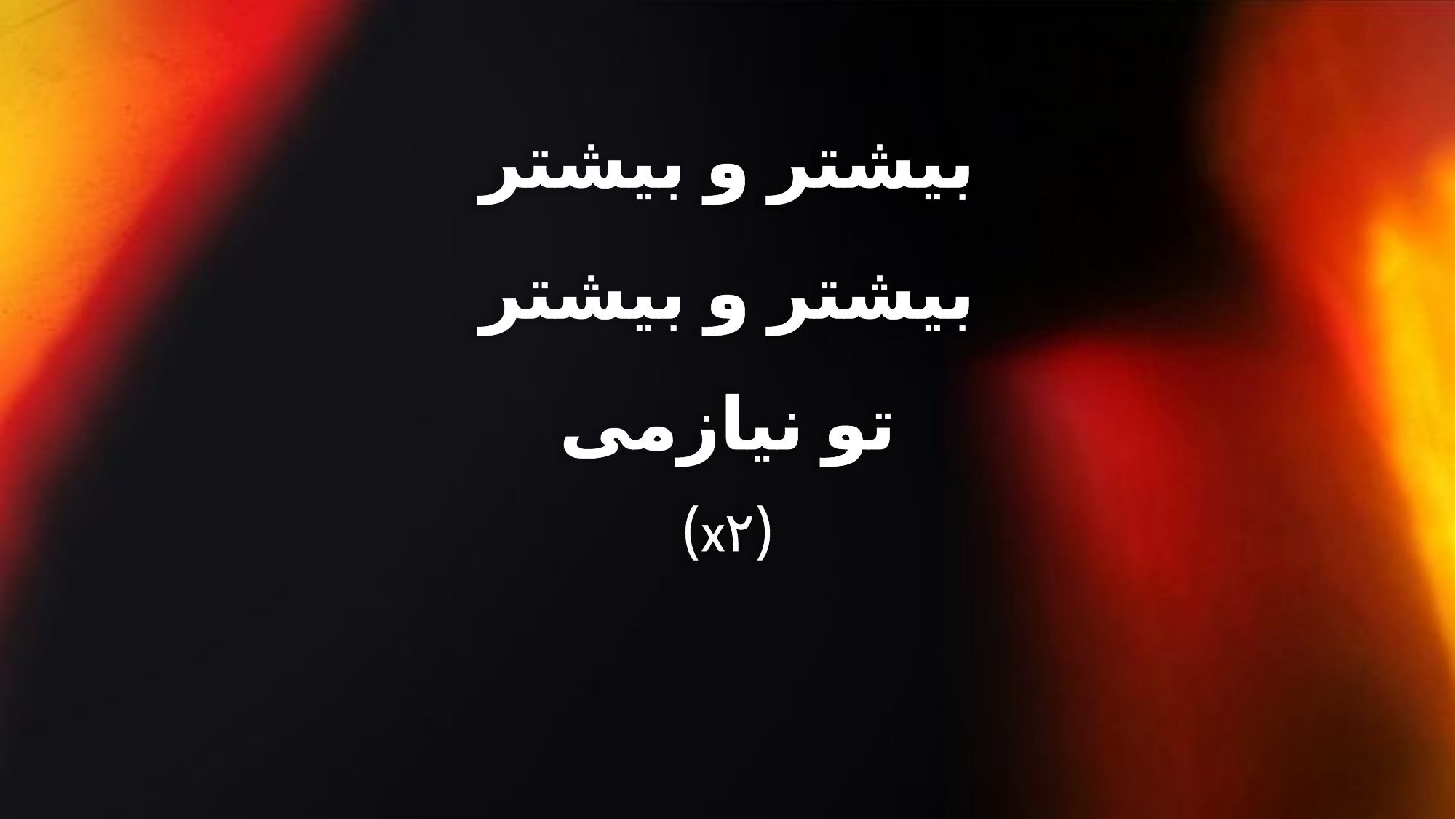

بیشتر و بیشتر
بیشتر و بیشتر
تو نیازمی
(x۲)